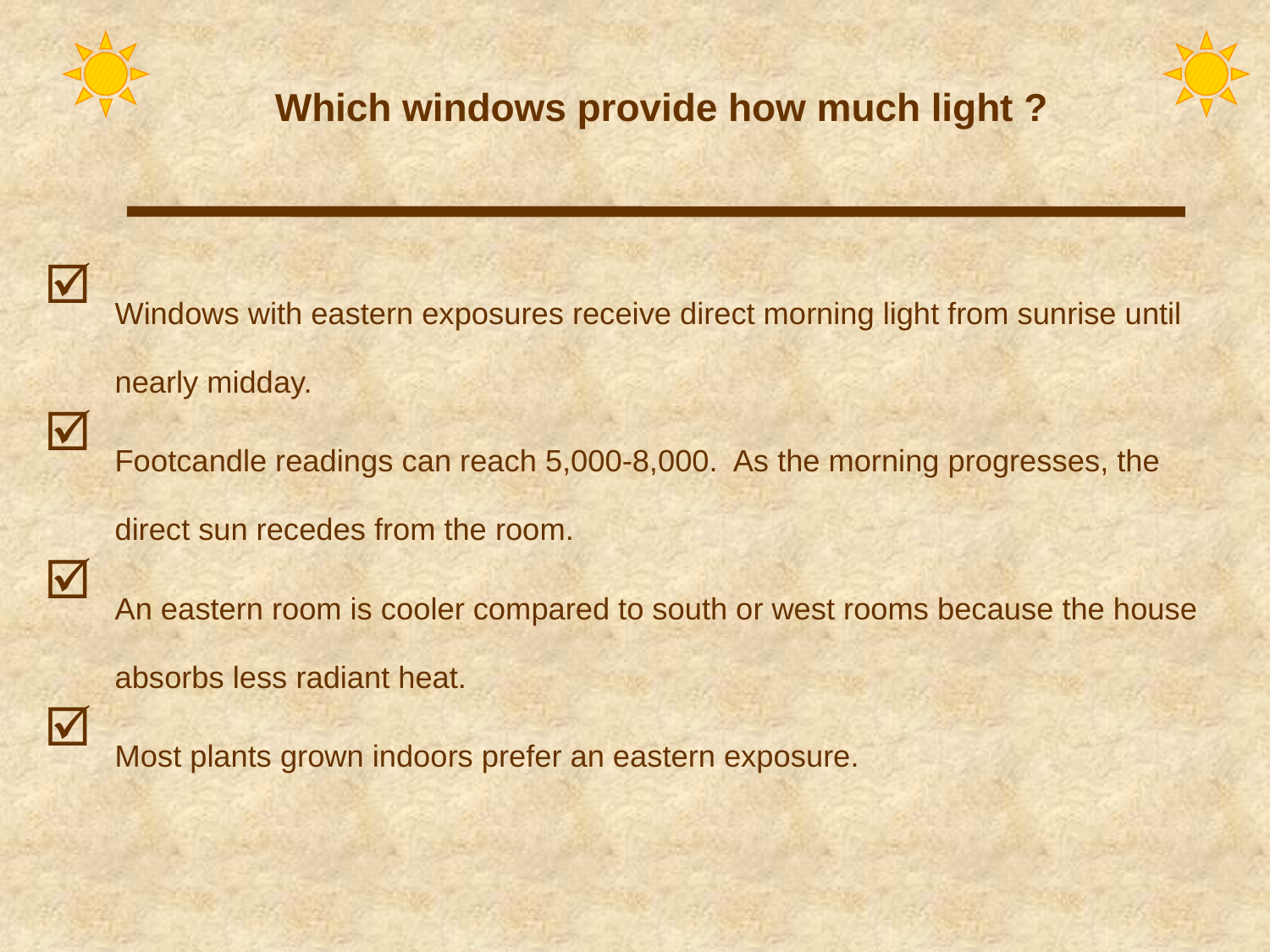

Which windows provide how much light ?

Windows with eastern exposures receive direct morning light from sunrise until nearly midday.
Footcandle readings can reach 5,000-8,000.  As the morning progresses, the direct sun recedes from the room.
An eastern room is cooler compared to south or west rooms because the house absorbs less radiant heat.
Most plants grown indoors prefer an eastern exposure.